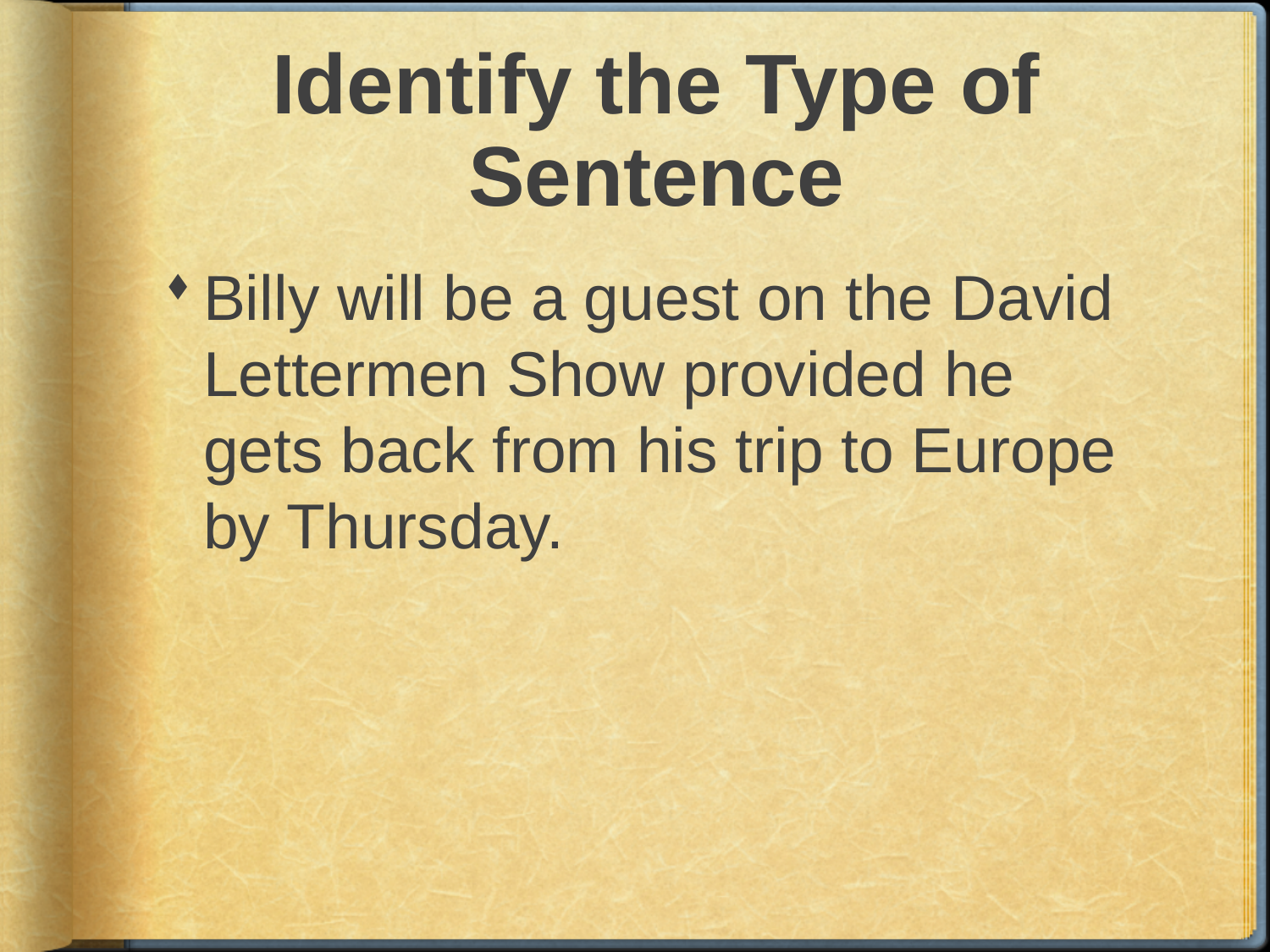

# Identify the Type of Sentence
Billy will be a guest on the David Lettermen Show provided he gets back from his trip to Europe by Thursday.